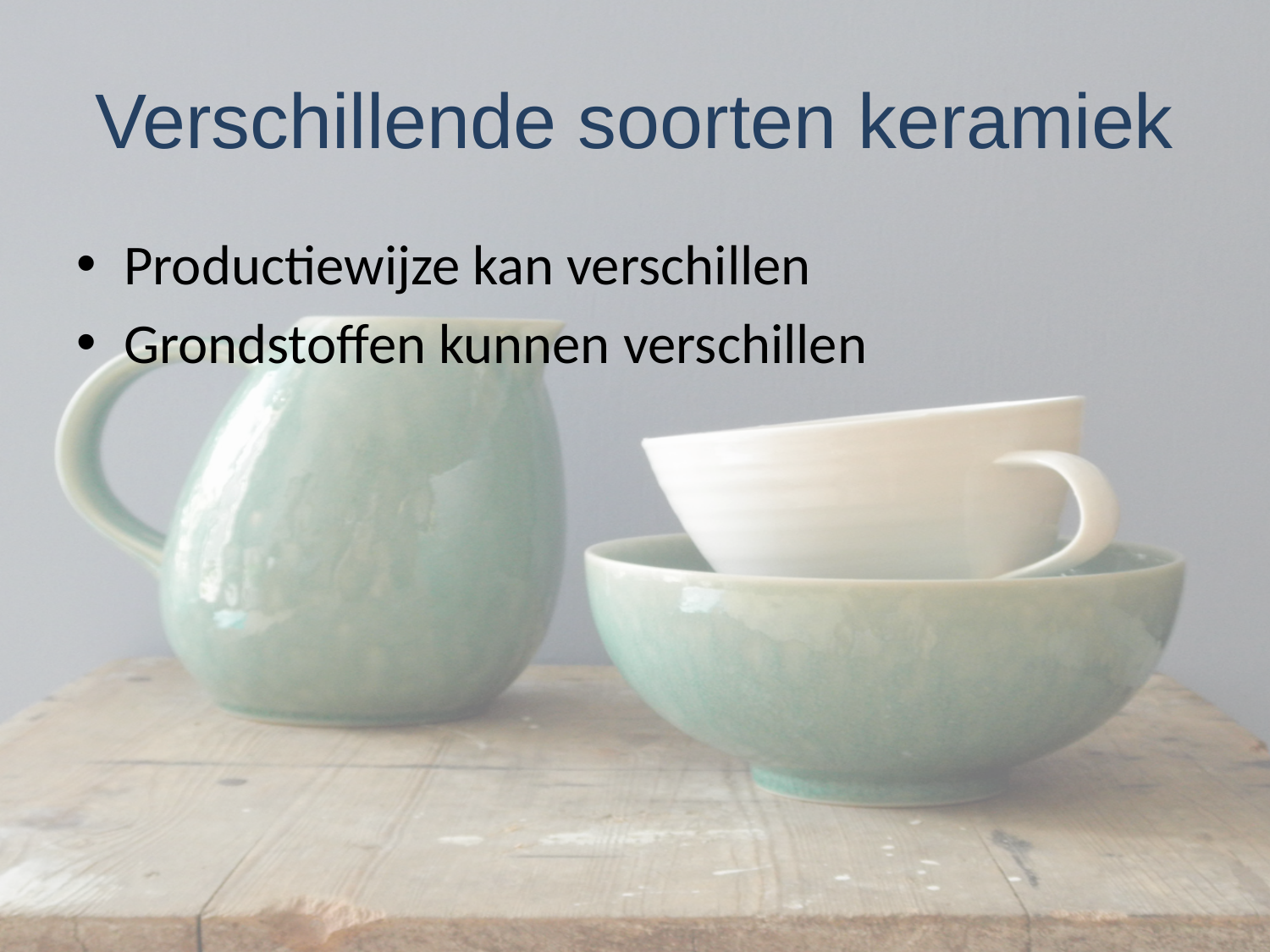

# Verschillende soorten keramiek
Productiewijze kan verschillen
Grondstoffen kunnen verschillen